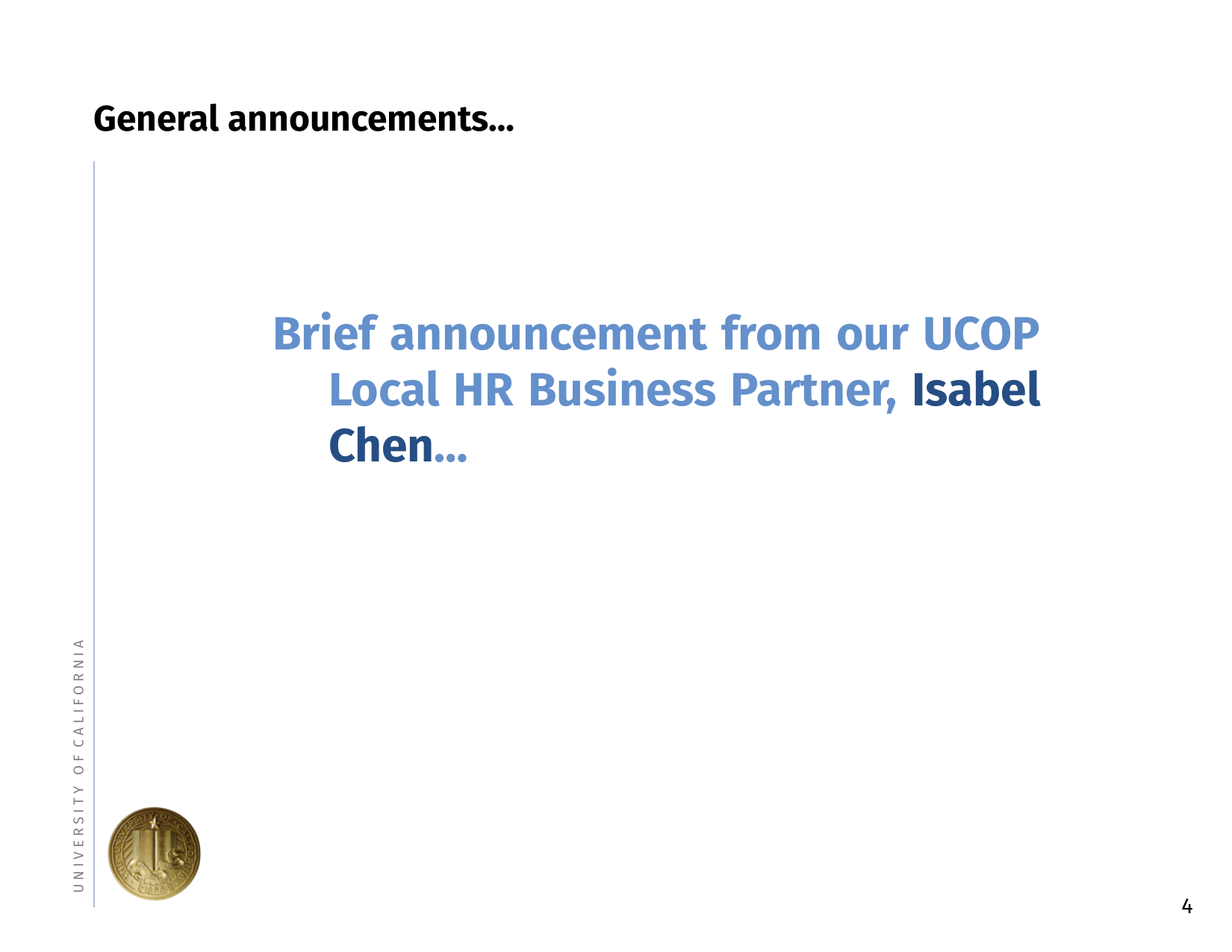

General announcements…
Brief announcement from our UCOP Local HR Business Partner, Isabel Chen…